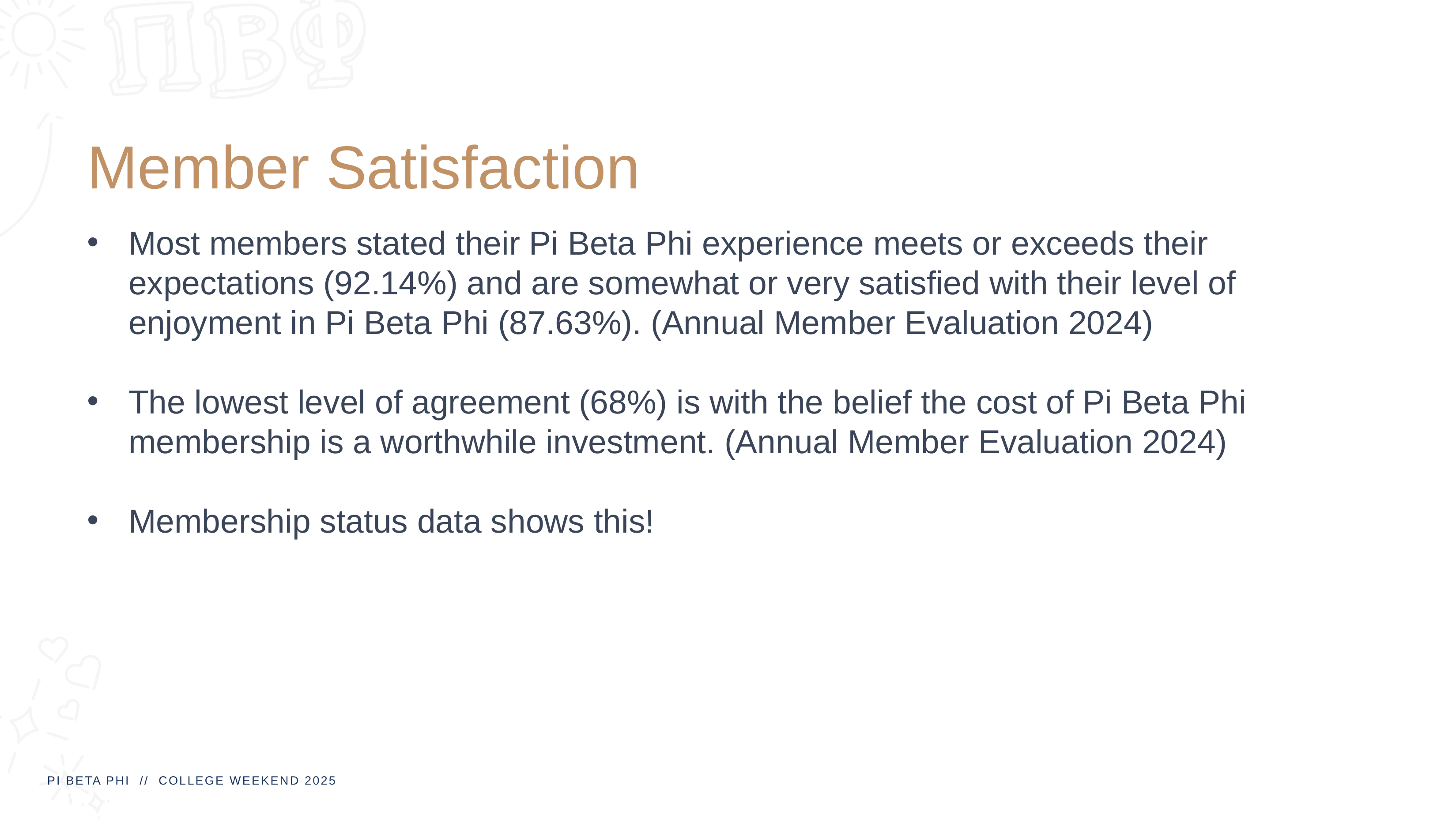

# Member Satisfaction
Most members stated their Pi Beta Phi experience meets or exceeds their expectations (92.14%) and are somewhat or very satisfied with their level of enjoyment in Pi Beta Phi (87.63%). (Annual Member Evaluation 2024)

The lowest level of agreement (68%) is with the belief the cost of Pi Beta Phi membership is a worthwhile investment. (Annual Member Evaluation 2024)

Membership status data shows this!